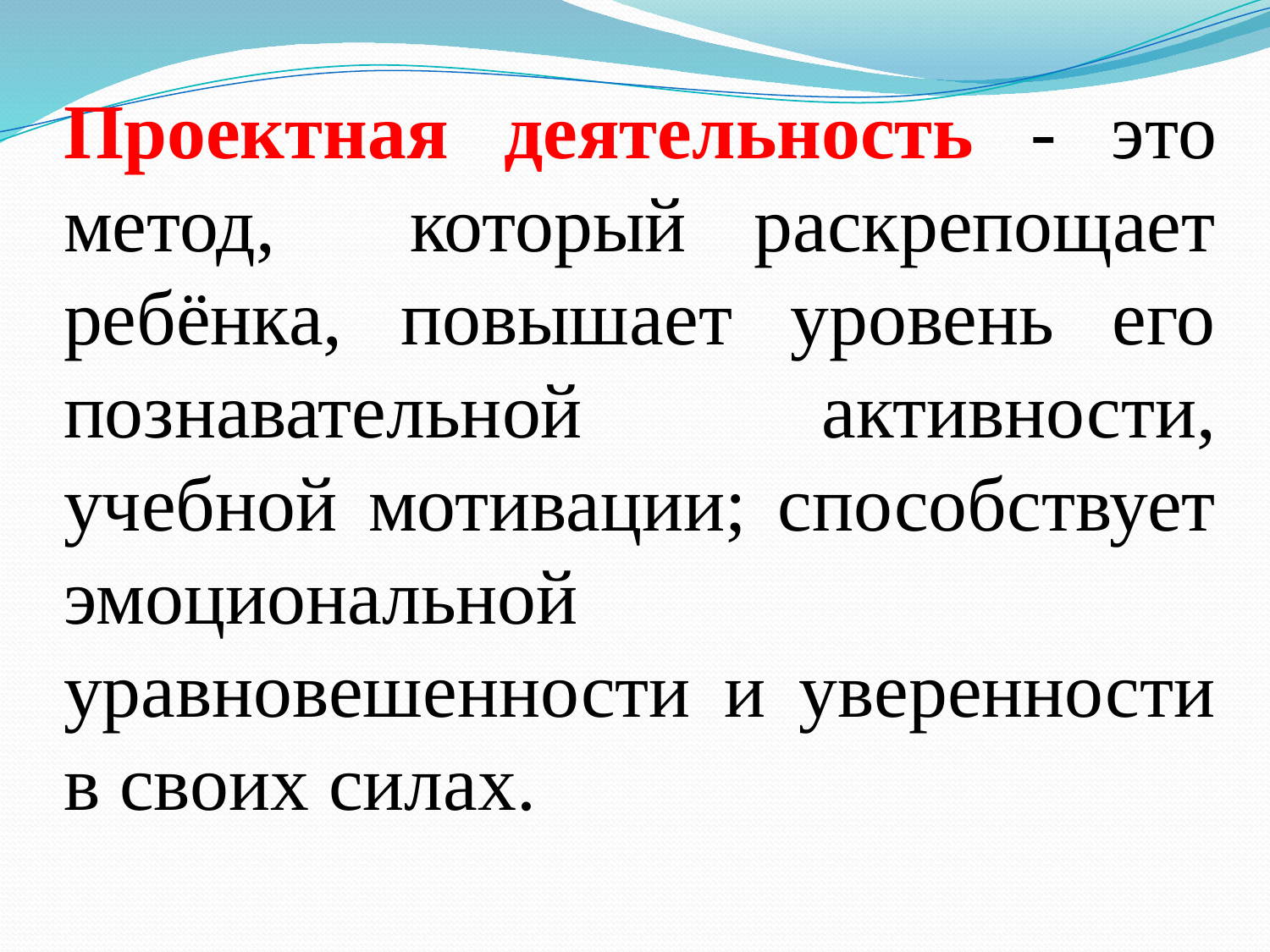

# Проектная деятельность - это метод,  который раскрепощает ребёнка, повышает уровень его познавательной активности, учебной мотивации; способствует эмоциональной уравновешенности и уверенности в своих силах.